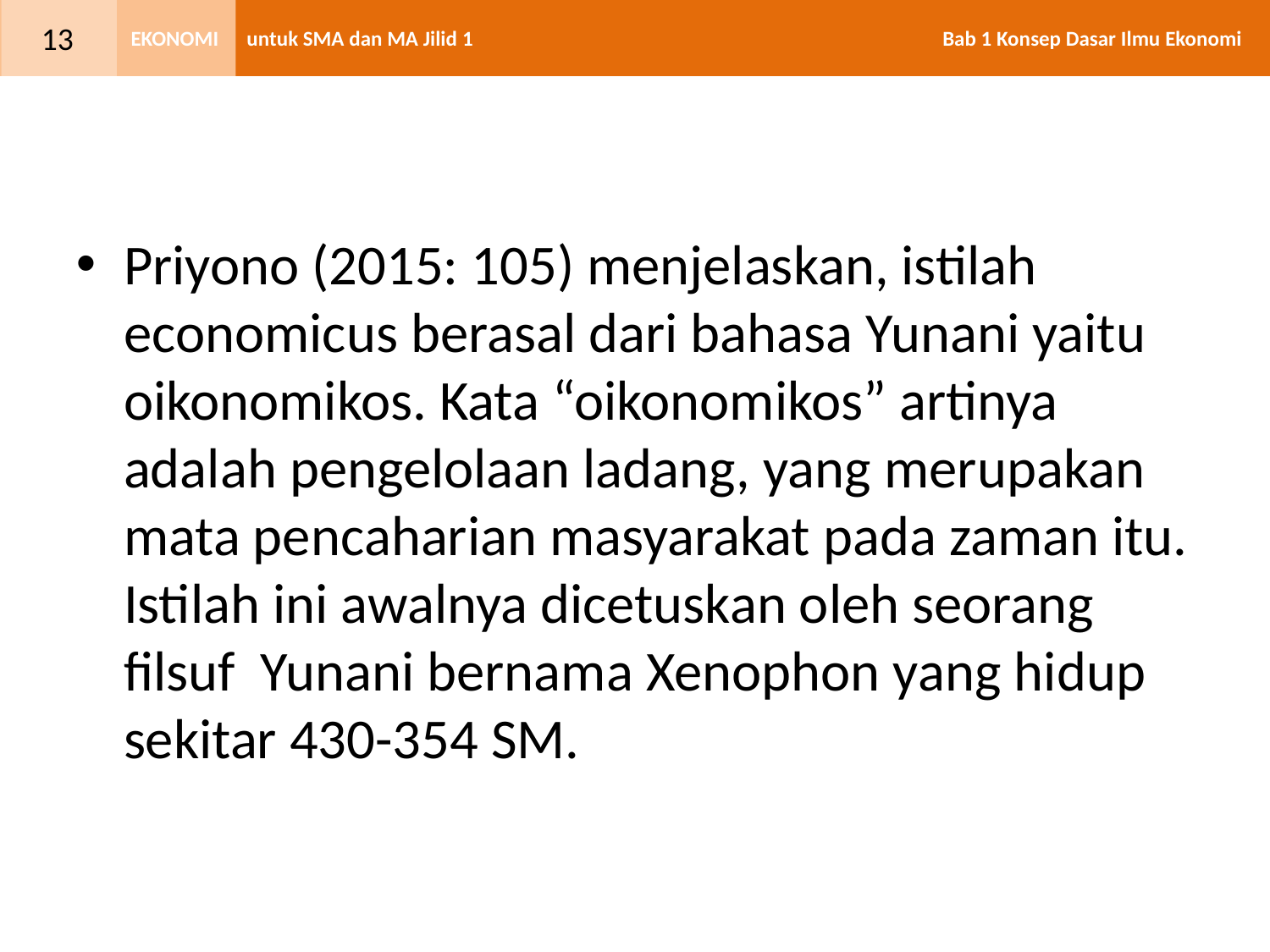

Priyono (2015: 105) menjelaskan, istilah economicus berasal dari bahasa Yunani yaitu oikonomikos. Kata “oikonomikos” artinya adalah pengelolaan ladang, yang merupakan mata pencaharian masyarakat pada zaman itu. Istilah ini awalnya dicetuskan oleh seorang filsuf  Yunani bernama Xenophon yang hidup sekitar 430-354 SM.